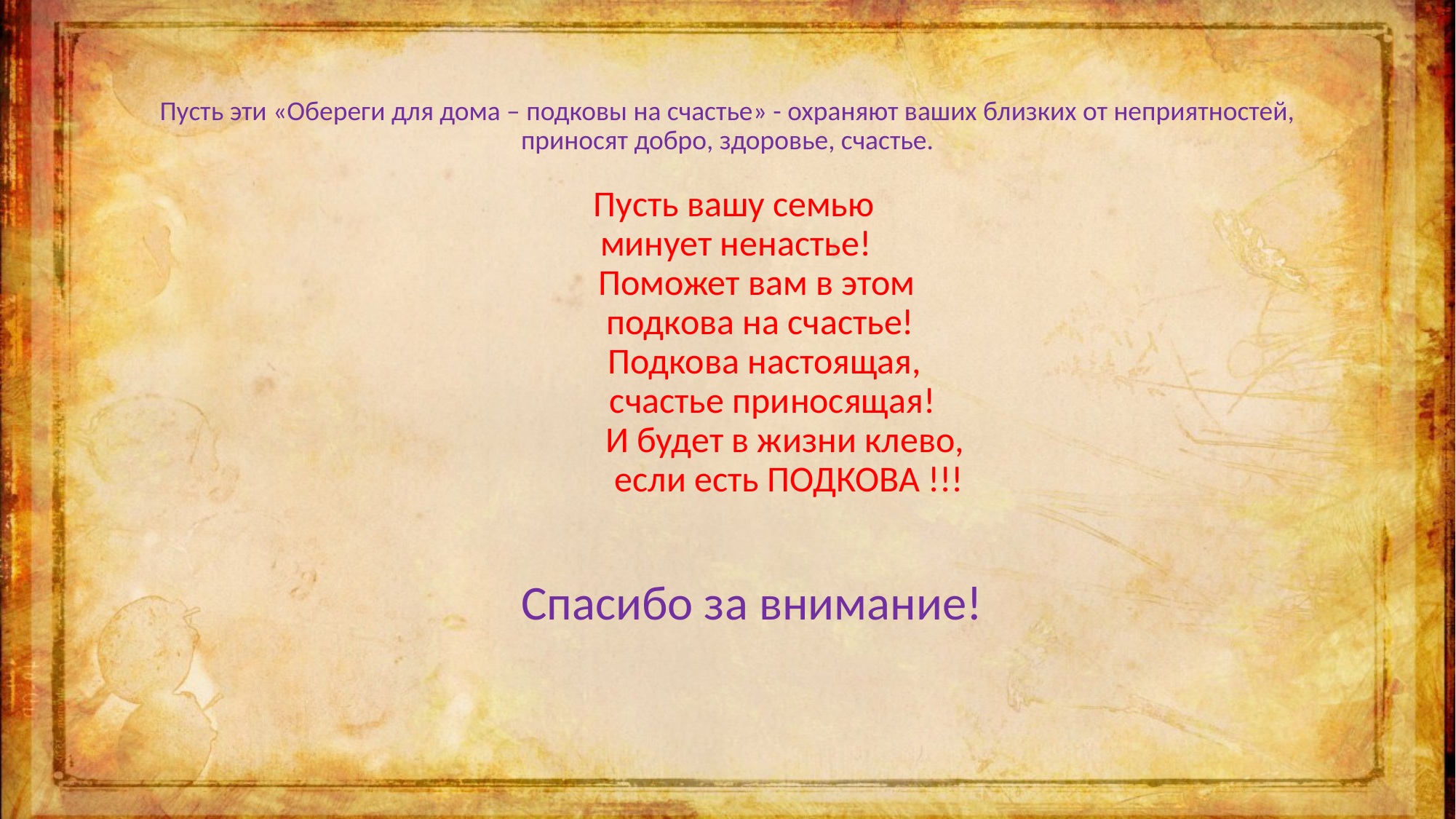

# Пусть эти «Обереги для дома – подковы на счастье» - охраняют ваших близких от неприятностей, приносят добро, здоровье, счастье. Пусть вашу семью минует ненастье! Поможет вам в этом подкова на счастье! Подкова настоящая, счастье приносящая! И будет в жизни клево, если есть ПОДКОВА !!! Спасибо за внимание!